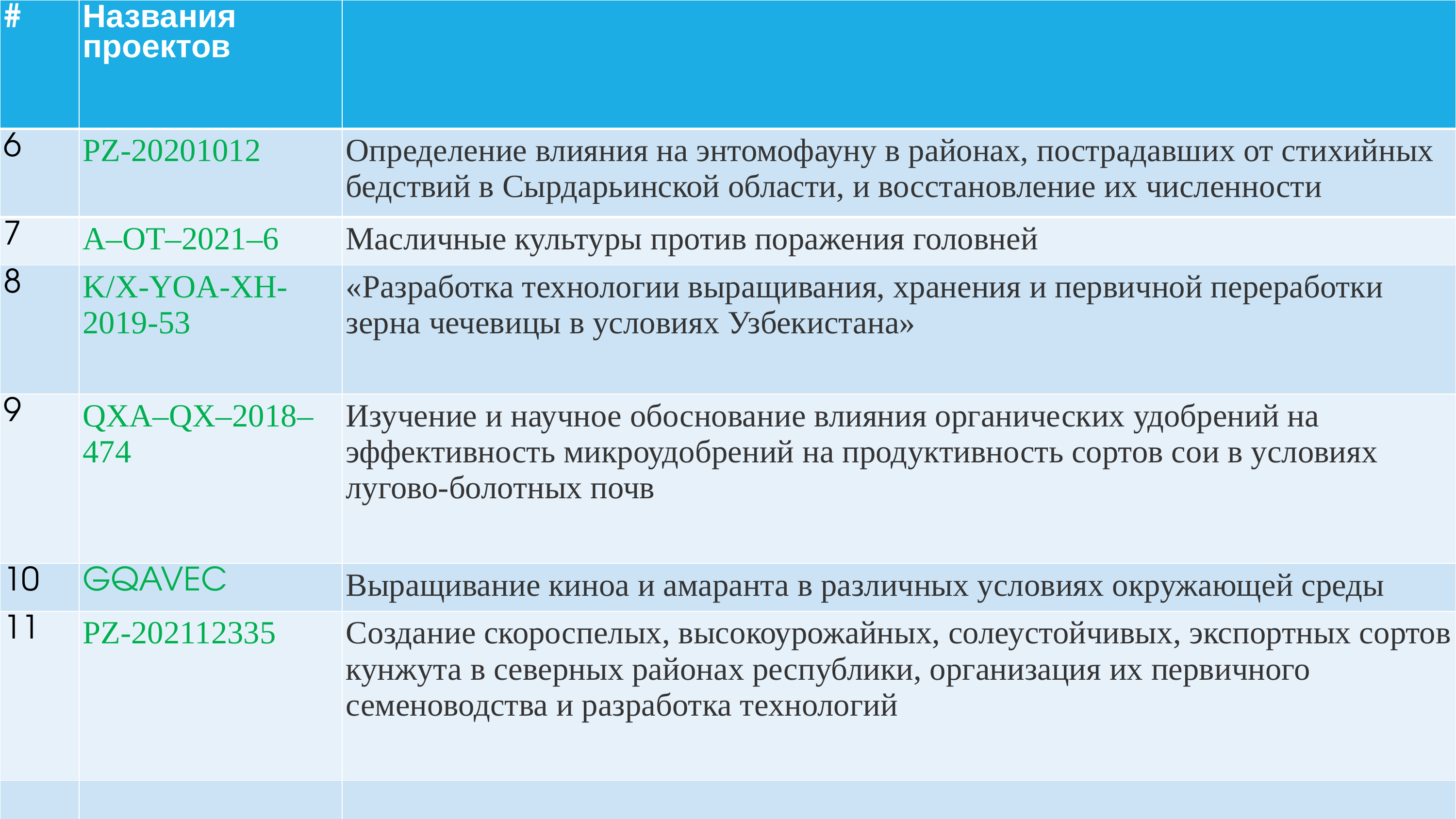

| # | Названия проектов |  |
| --- | --- | --- |
| 6 | PZ-20201012 | Определение влияния на энтомофауну в районах, пострадавших от стихийных бедствий в Сырдарьинской области, и восстановление их численности |
| 7 | A–OT–2021–6 | Масличные культуры против поражения головней |
| 8 | K/X-YOA-XH-2019-53 | «Разработка технологии выращивания, хранения и первичной переработки зерна чечевицы в условиях Узбекистана» |
| 9 | QXA–QX–2018–474 | Изучение и научное обоснование влияния органических удобрений на эффективность микроудобрений на продуктивность сортов сои в условиях лугово-болотных почв |
| 10 | GQAVEC | Выращивание киноа и амаранта в различных условиях окружающей среды |
| 11 | PZ-202112335 | Создание скороспелых, высокоурожайных, солеустойчивых, экспортных сортов кунжута в северных районах республики, организация их первичного семеноводства и разработка технологий |
|  |  |  |